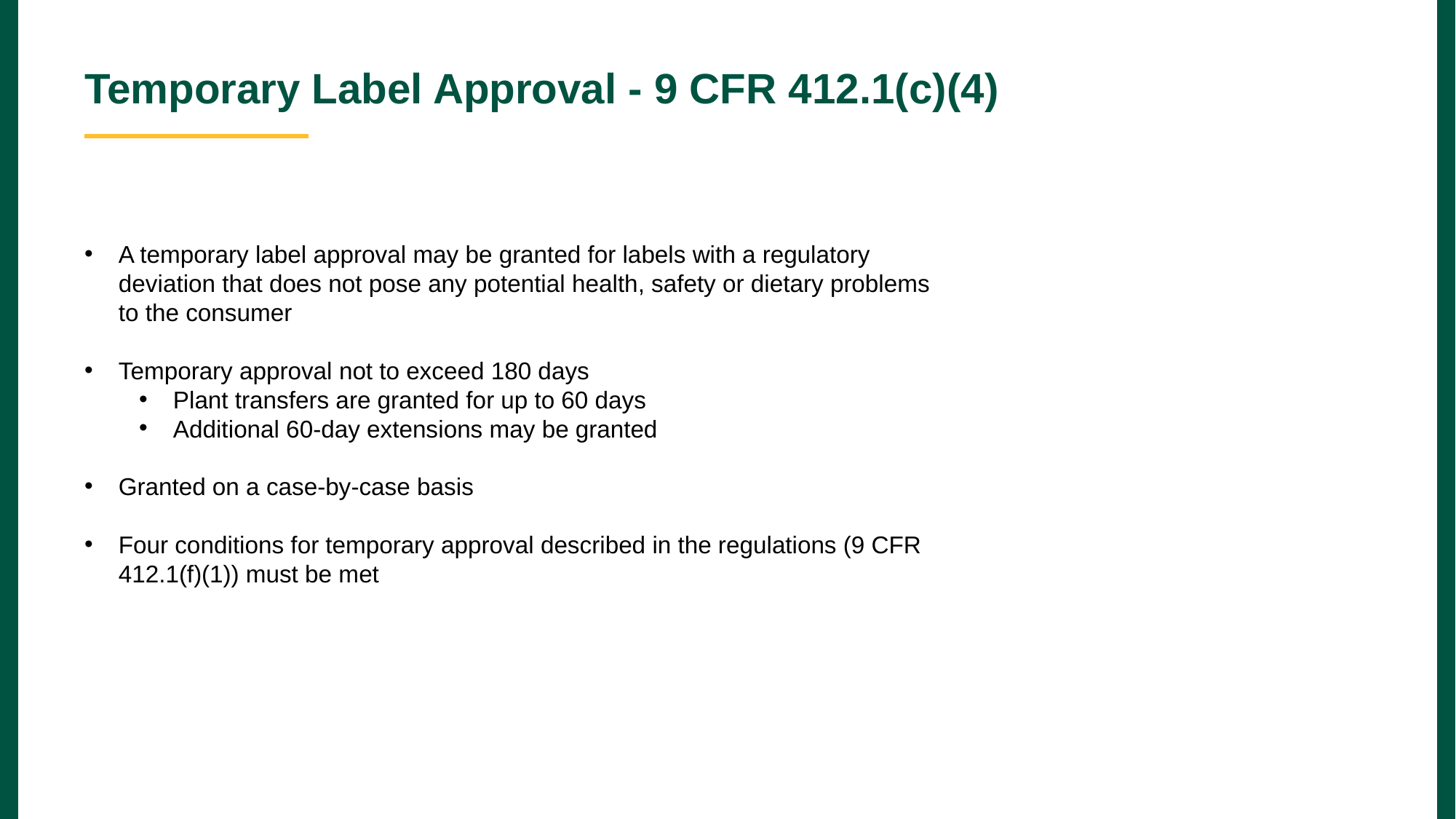

Temporary Label Approval - 9 CFR 412.1(c)(4)
A temporary label approval may be granted for labels with a regulatory deviation that does not pose any potential health, safety or dietary problems to the consumer

Temporary approval not to exceed 180 days
Plant transfers are granted for up to 60 days
Additional 60-day extensions may be granted

Granted on a case-by-case basis

Four conditions for temporary approval described in the regulations (9 CFR 412.1(f)(1)) must be met